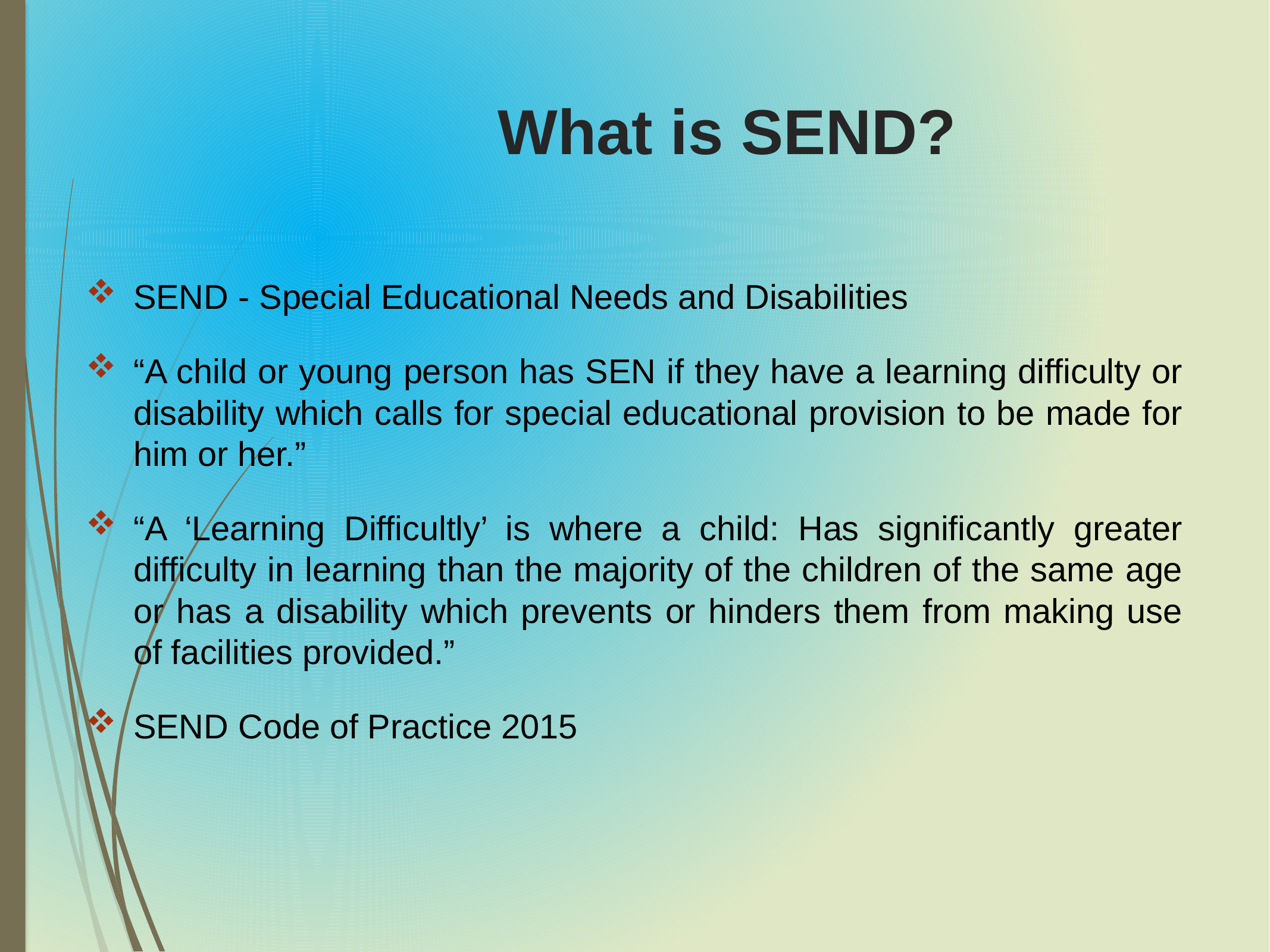

# What is SEND?
SEND - Special Educational Needs and Disabilities
“A child or young person has SEN if they have a learning difficulty or disability which calls for special educational provision to be made for him or her.”
“A ‘Learning Difficultly’ is where a child: Has significantly greater difficulty in learning than the majority of the children of the same age or has a disability which prevents or hinders them from making use of facilities provided.”
SEND Code of Practice 2015